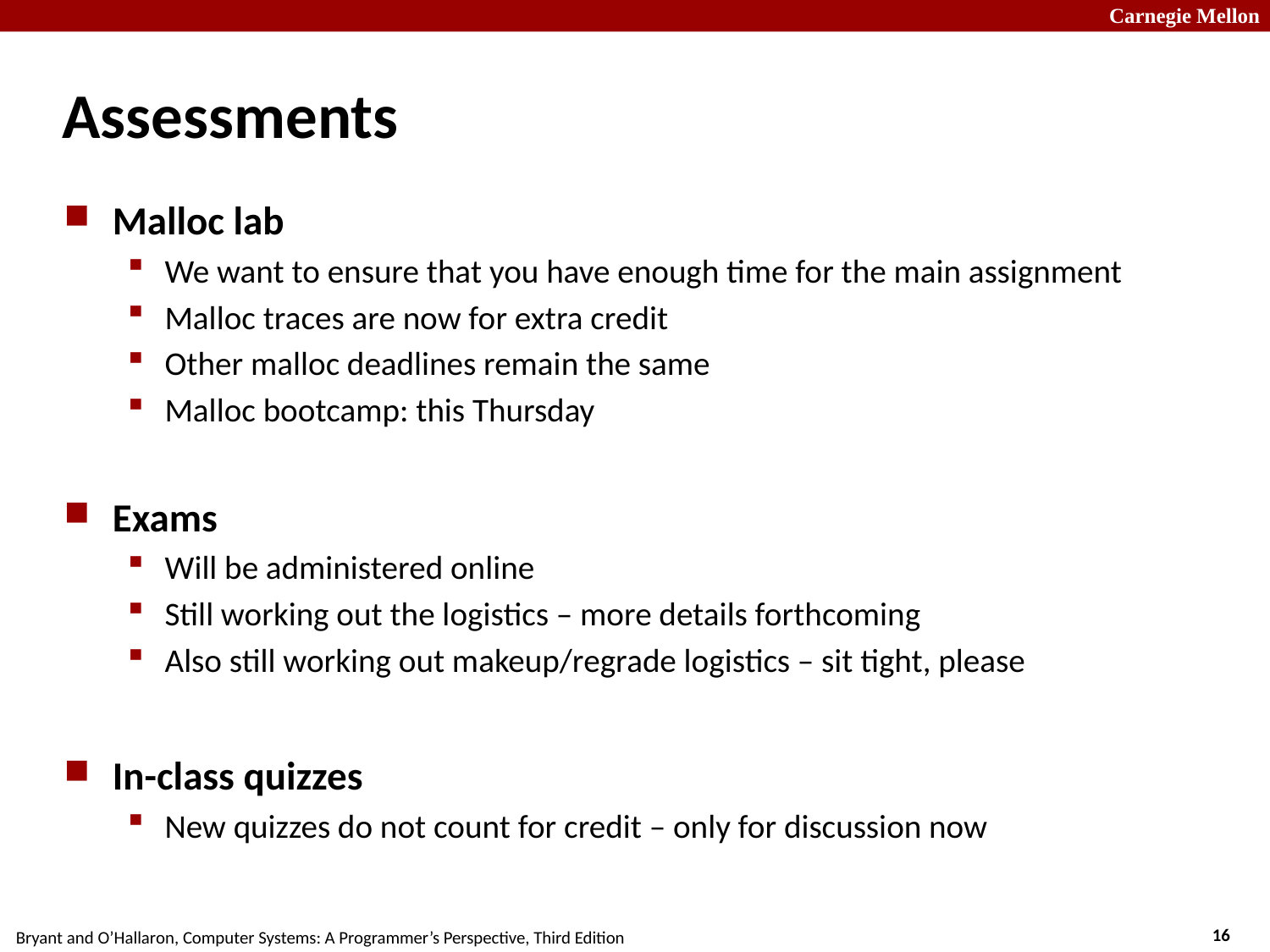

# Assessments
Malloc lab
We want to ensure that you have enough time for the main assignment
Malloc traces are now for extra credit
Other malloc deadlines remain the same
Malloc bootcamp: this Thursday

Exams
Will be administered online
Still working out the logistics – more details forthcoming
Also still working out makeup/regrade logistics – sit tight, please

In-class quizzes
New quizzes do not count for credit – only for discussion now